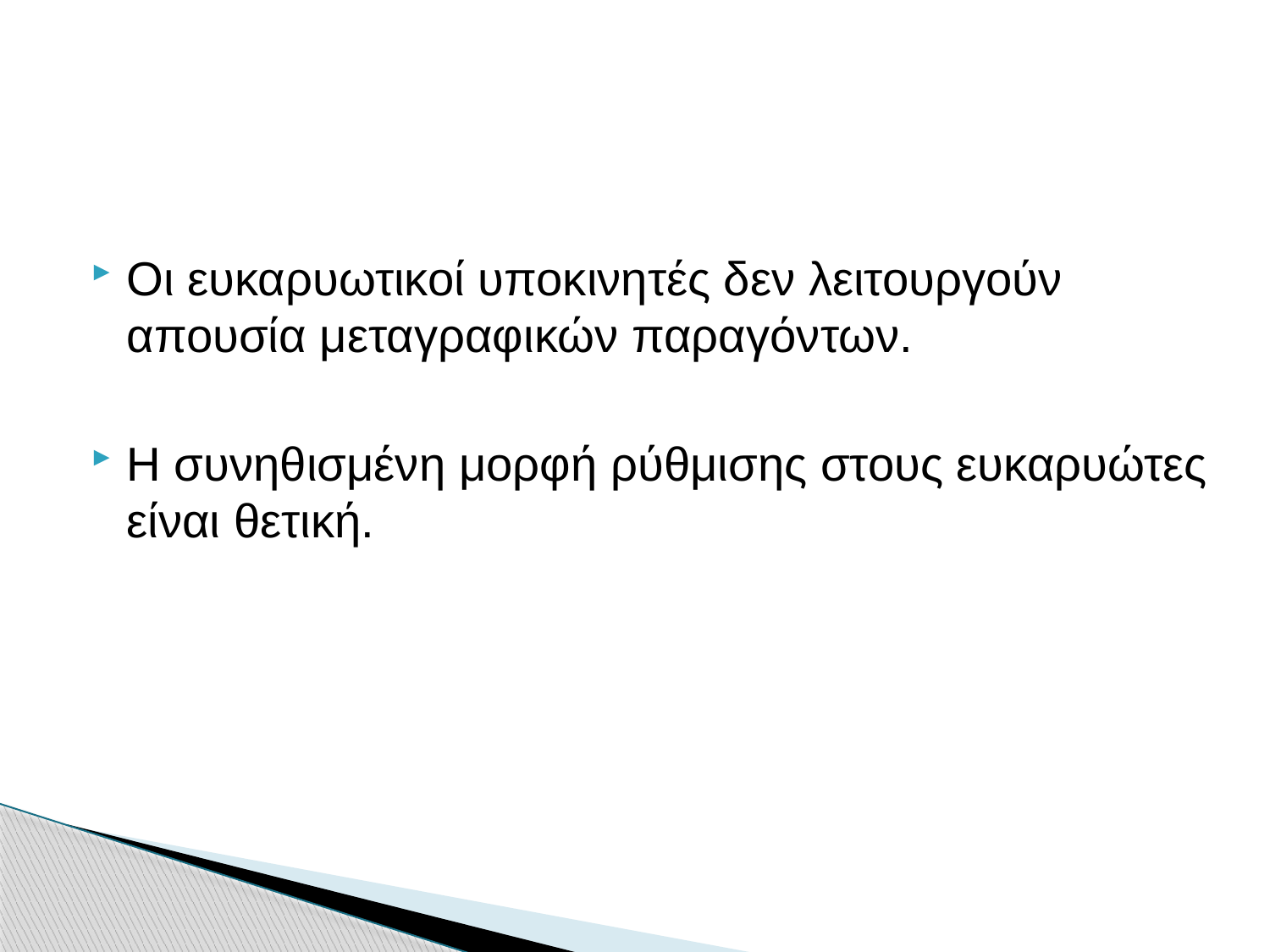

Οι ευκαρυωτικοί υποκινητές δεν λειτουργούν απουσία μεταγραφικών παραγόντων.

Η συνηθισμένη μορφή ρύθμισης στους ευκαρυώτες είναι θετική.